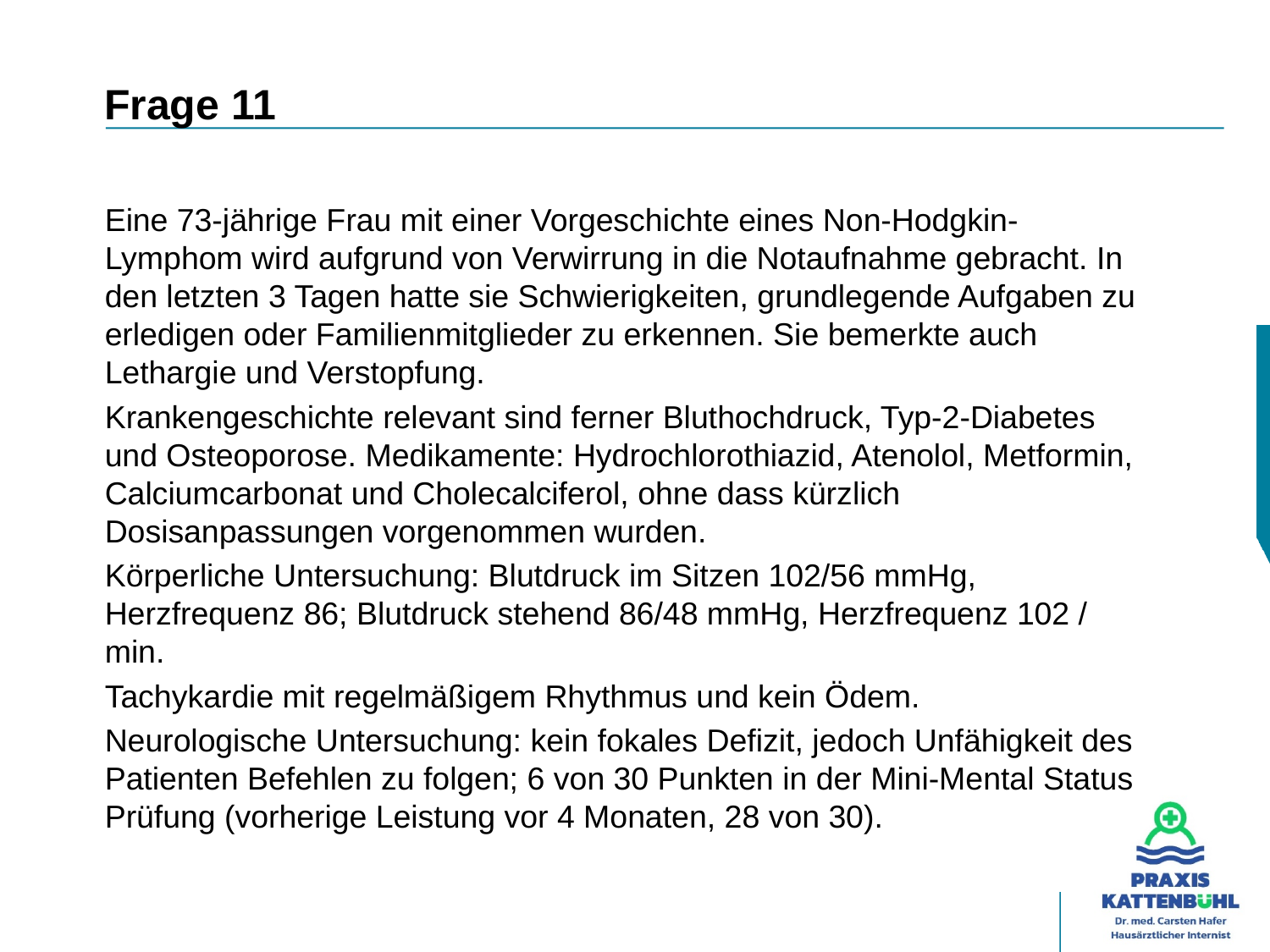

# Frage 11
Eine 73-jährige Frau mit einer Vorgeschichte eines Non-Hodgkin-Lymphom wird aufgrund von Verwirrung in die Notaufnahme gebracht. In den letzten 3 Tagen hatte sie Schwierigkeiten, grundlegende Aufgaben zu erledigen oder Familienmitglieder zu erkennen. Sie bemerkte auch Lethargie und Verstopfung.
Krankengeschichte relevant sind ferner Bluthochdruck, Typ-2-Diabetes und Osteoporose. Medikamente: Hydrochlorothiazid, Atenolol, Metformin, Calciumcarbonat und Cholecalciferol, ohne dass kürzlich Dosisanpassungen vorgenommen wurden.
Körperliche Untersuchung: Blutdruck im Sitzen 102/56 mmHg, Herzfrequenz 86; Blutdruck stehend 86/48 mmHg, Herzfrequenz 102 / min.
Tachykardie mit regelmäßigem Rhythmus und kein Ödem.
Neurologische Untersuchung: kein fokales Defizit, jedoch Unfähigkeit des Patienten Befehlen zu folgen; 6 von 30 Punkten in der Mini-Mental Status Prüfung (vorherige Leistung vor 4 Monaten, 28 von 30).